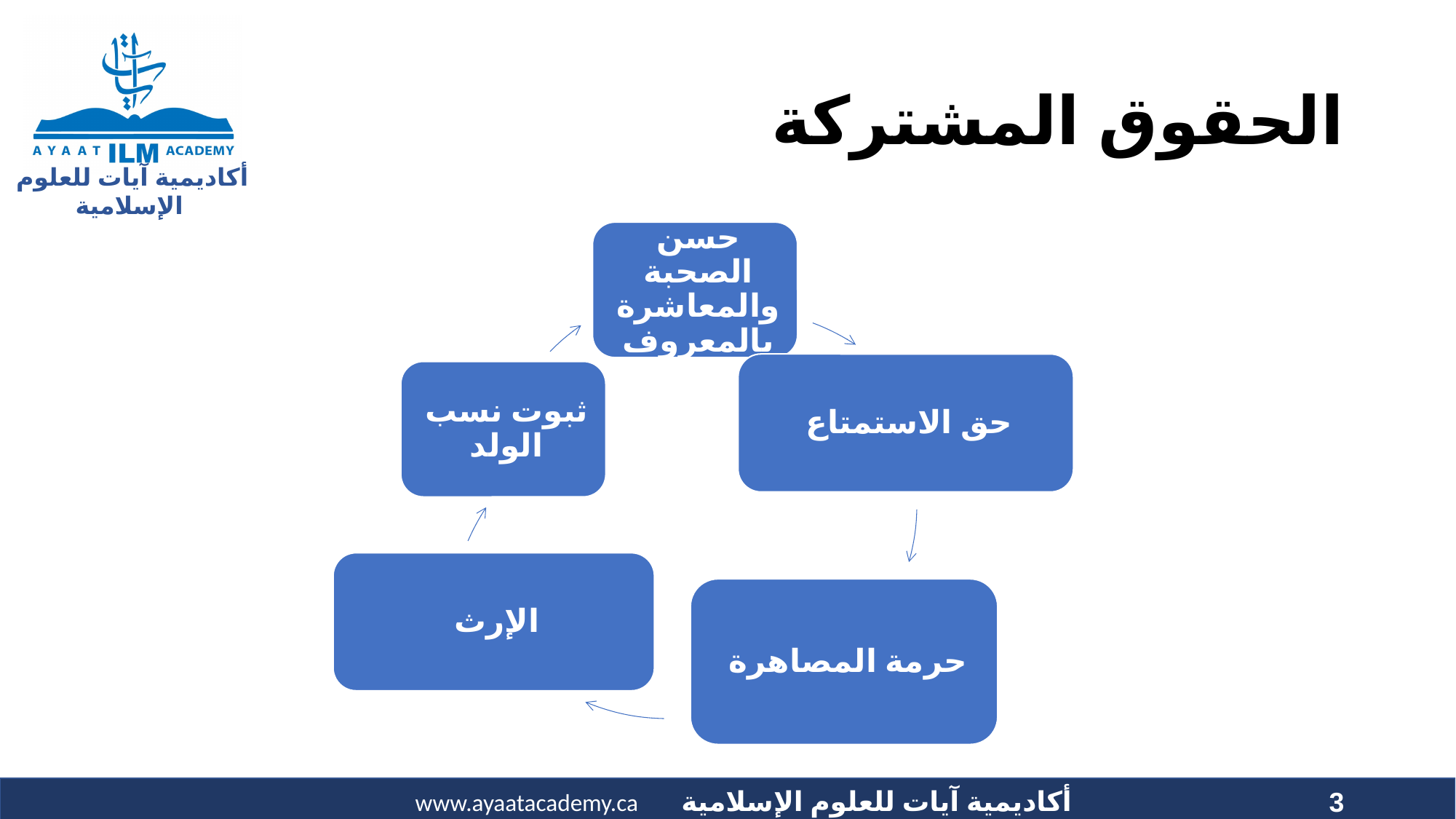

# الحقوق المشتركة
حسن الصحبة والمعاشرة بالمعروف
حق الاستمتاع
حرمة المصاهرة
الإرث
ثبوت نسب الولد
3